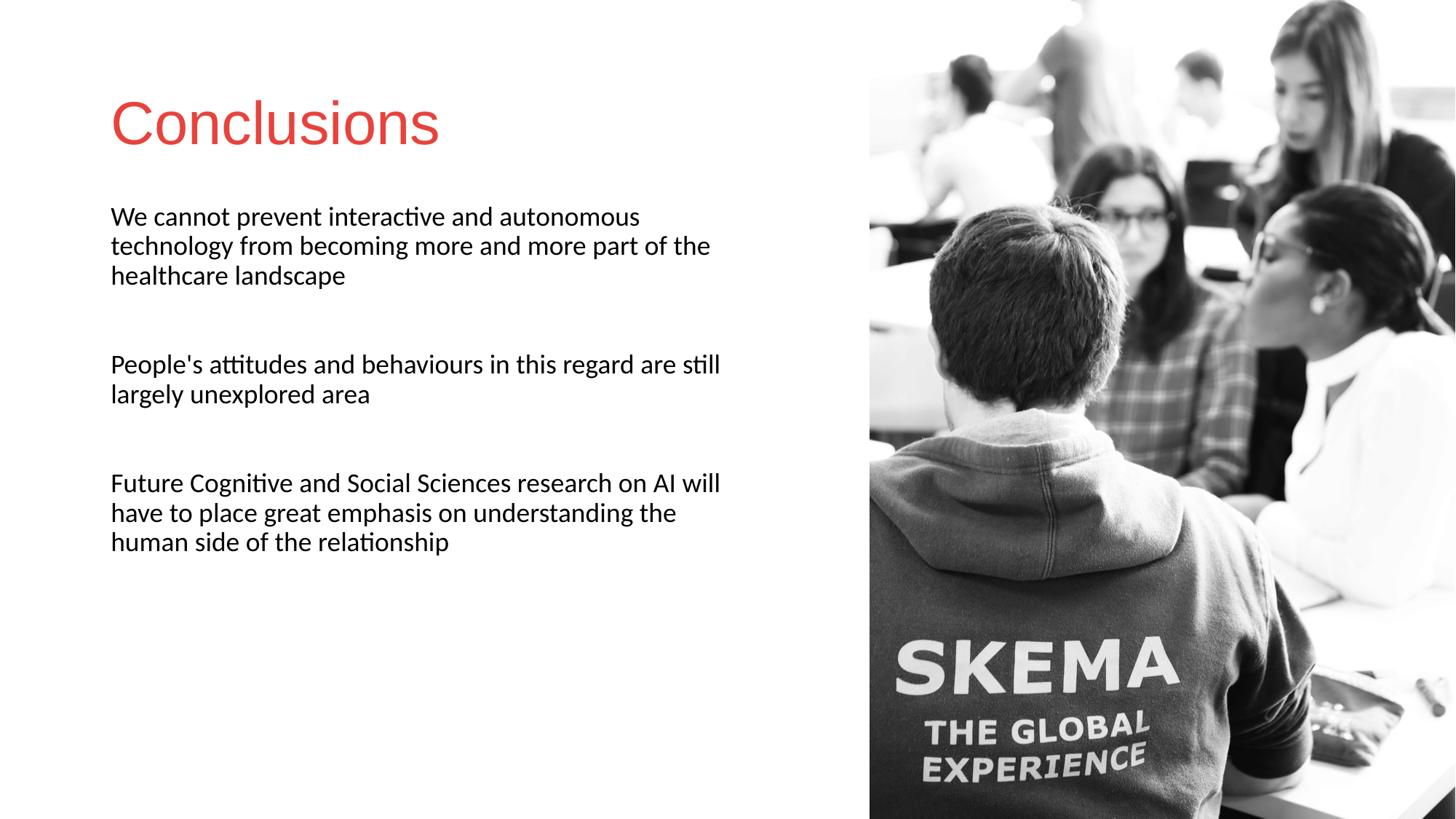

# Conclusions
We cannot prevent interactive and autonomous technology from becoming more and more part of the healthcare landscape

People's attitudes and behaviours in this regard are still largely unexplored area

Future Cognitive and Social Sciences research on AI will have to place great emphasis on understanding the human side of the relationship